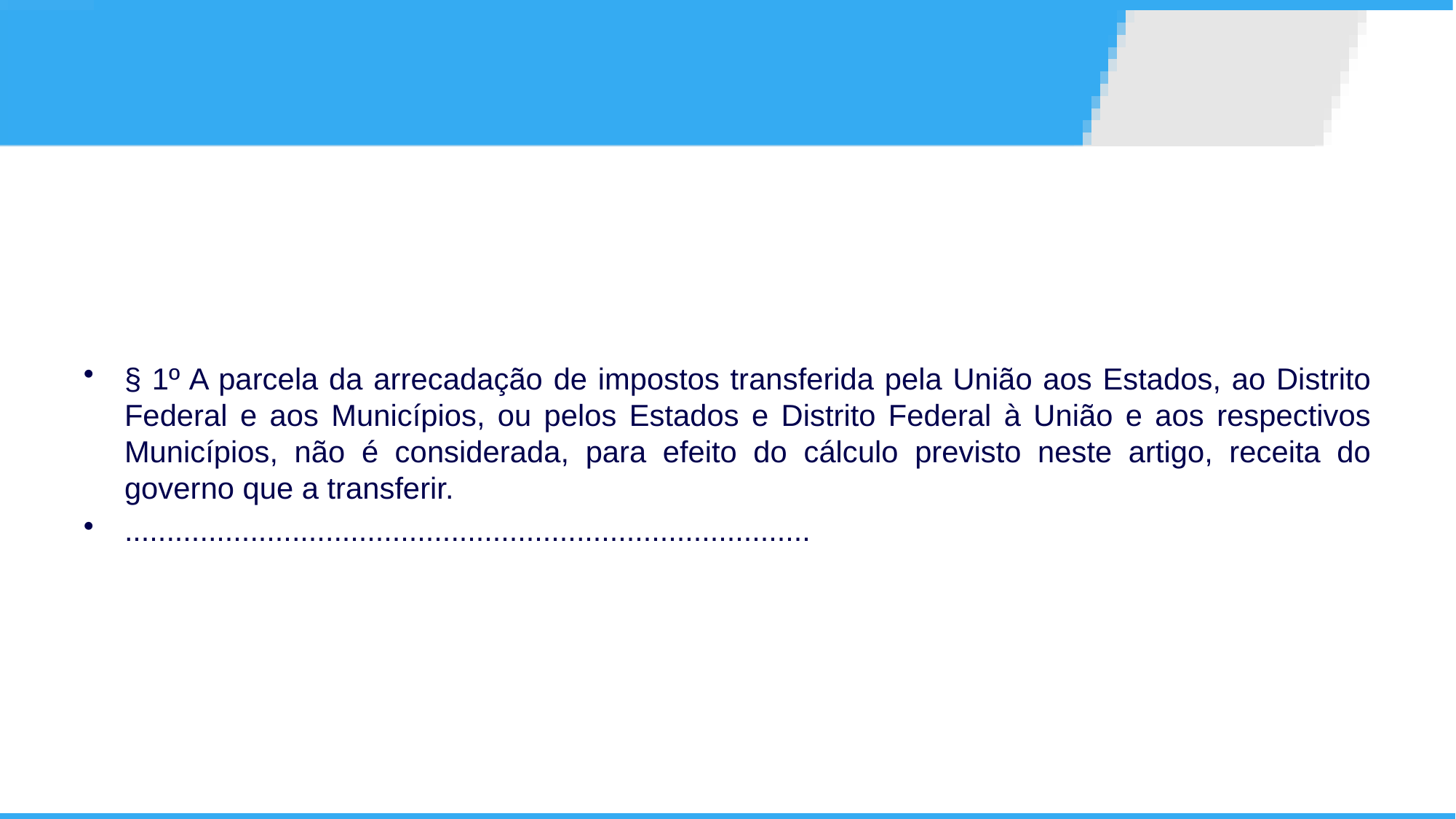

§ 1º A parcela da arrecadação de impostos transferida pela União aos Estados, ao Distrito Federal e aos Municípios, ou pelos Estados e Distrito Federal à União e aos respectivos Municípios, não é considerada, para efeito do cálculo previsto neste artigo, receita do governo que a transferir.
..................................................................................